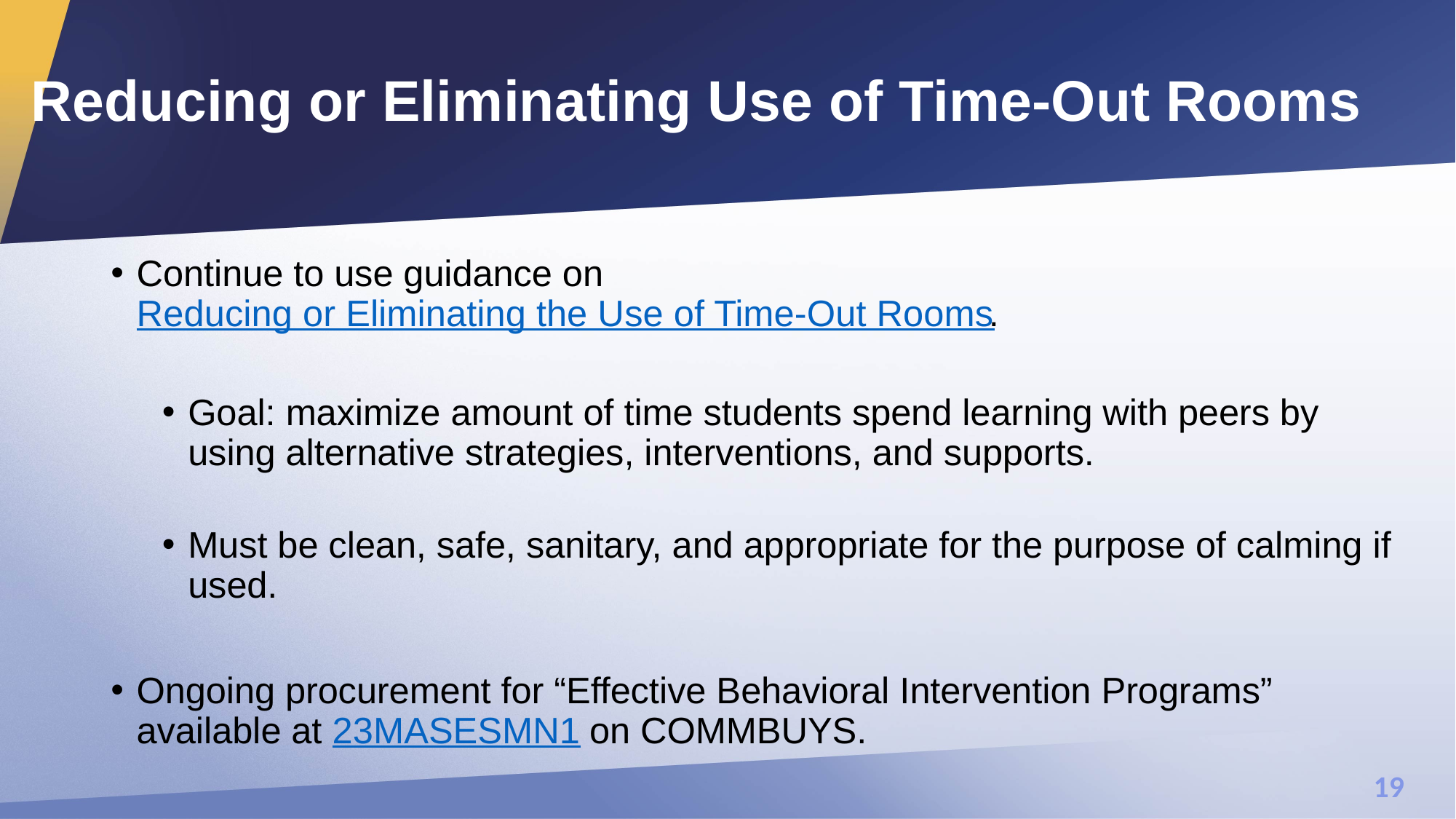

# Reducing or Eliminating Use of Time-Out Rooms
Continue to use guidance on Reducing or Eliminating the Use of Time-Out Rooms.

Goal: maximize amount of time students spend learning with peers by using alternative strategies, interventions, and supports.

Must be clean, safe, sanitary, and appropriate for the purpose of calming if used.

Ongoing procurement for “Effective Behavioral Intervention Programs” available at 23MASESMN1 on COMMBUYS.